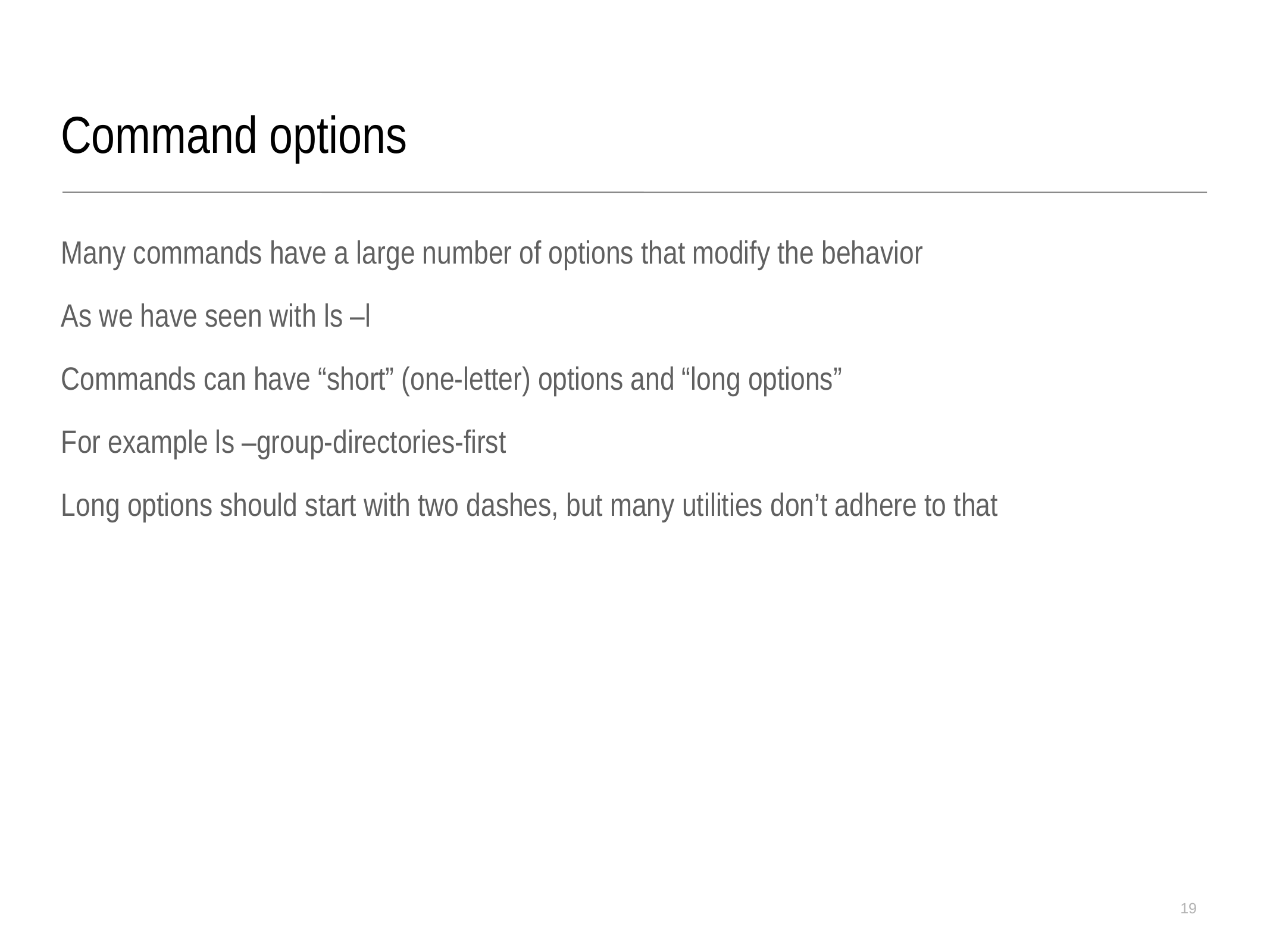

Command options
Many commands have a large number of options that modify the behavior
As we have seen with ls –l
Commands can have “short” (one-letter) options and “long options”
For example ls –group-directories-first
Long options should start with two dashes, but many utilities don’t adhere to that

19